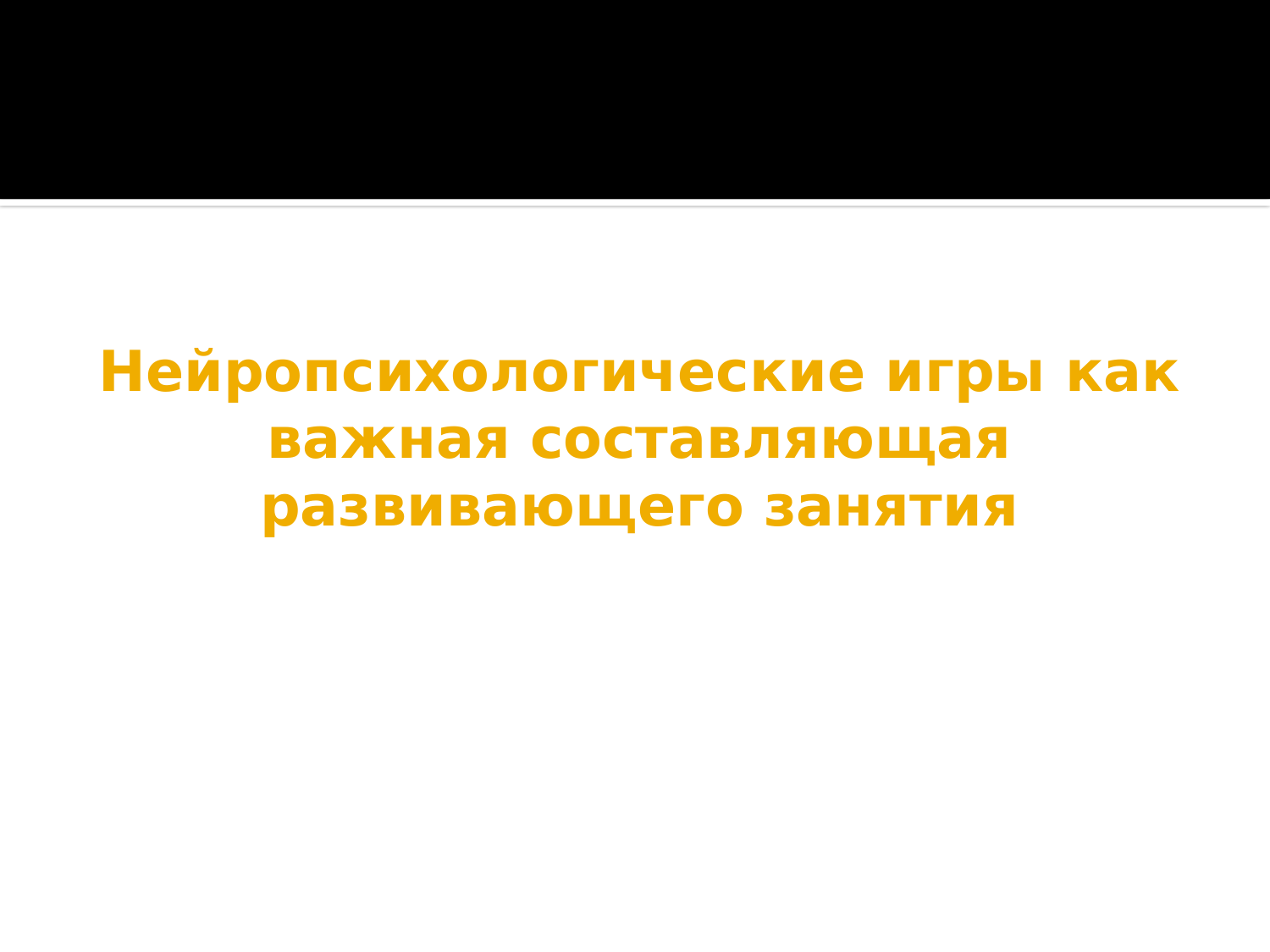

# Нейропсихологические игры как важная составляющая развивающего занятия